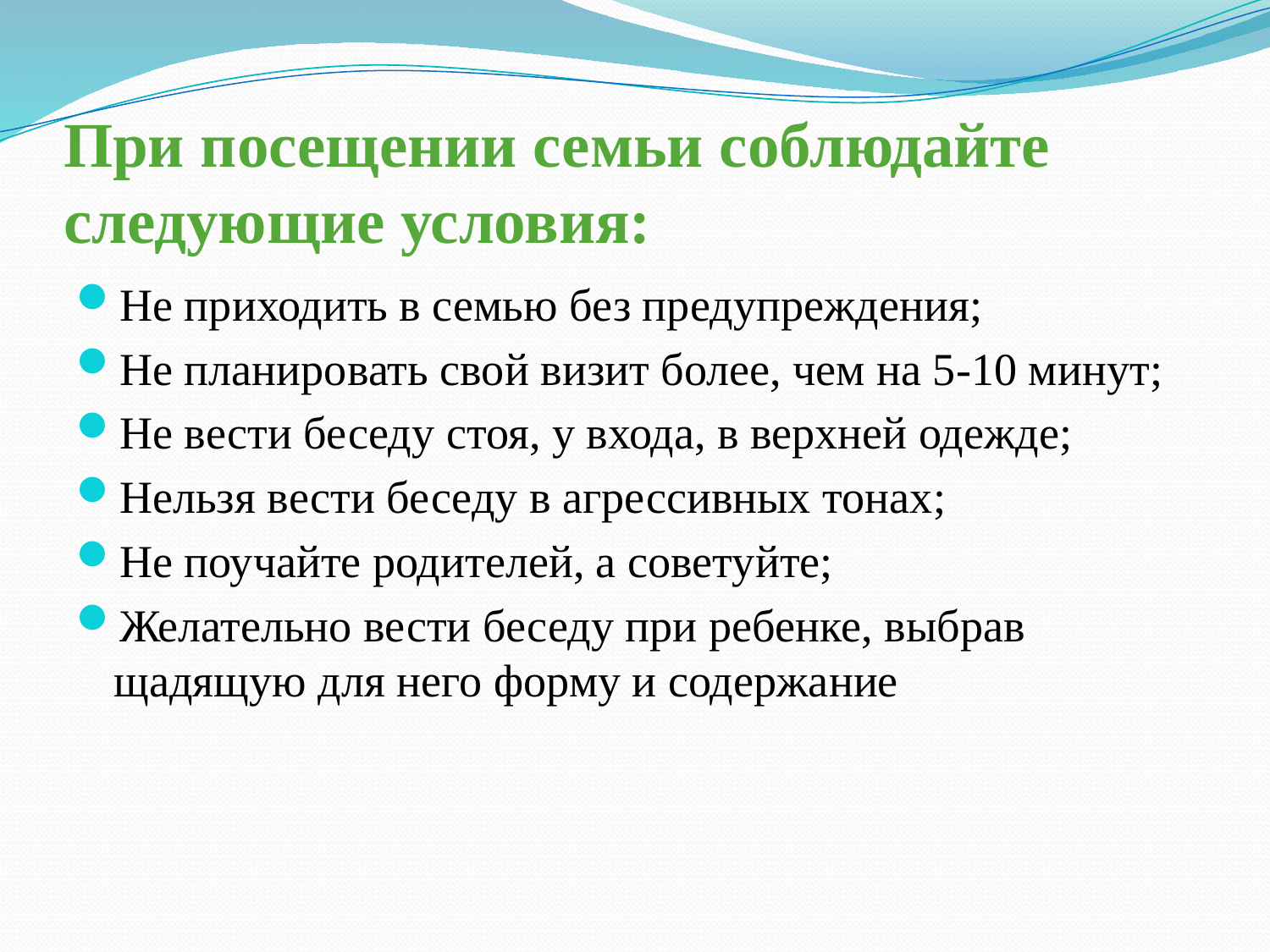

# При посещении семьи соблюдайте следующие условия:
Не приходить в семью без предупреждения;
Не планировать свой визит более, чем на 5-10 минут;
Не вести беседу стоя, у входа, в верхней одежде;
Нельзя вести беседу в агрессивных тонах;
Не поучайте родителей, а советуйте;
Желательно вести беседу при ребенке, выбрав щадящую для него форму и содержание